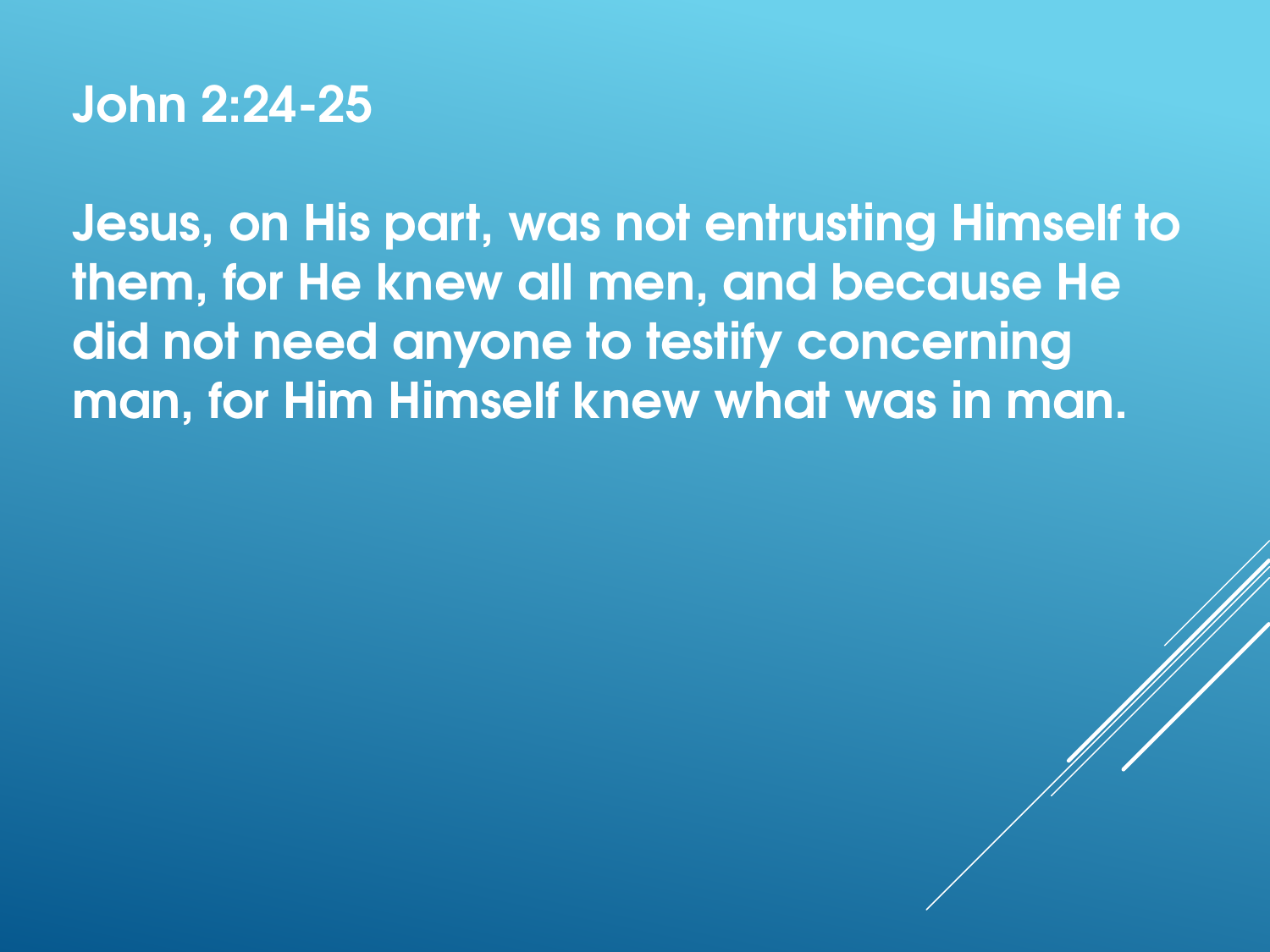

John 2:24-25

Jesus, on His part, was not entrusting Himself to them, for He knew all men, and because He did not need anyone to testify concerning man, for Him Himself knew what was in man.